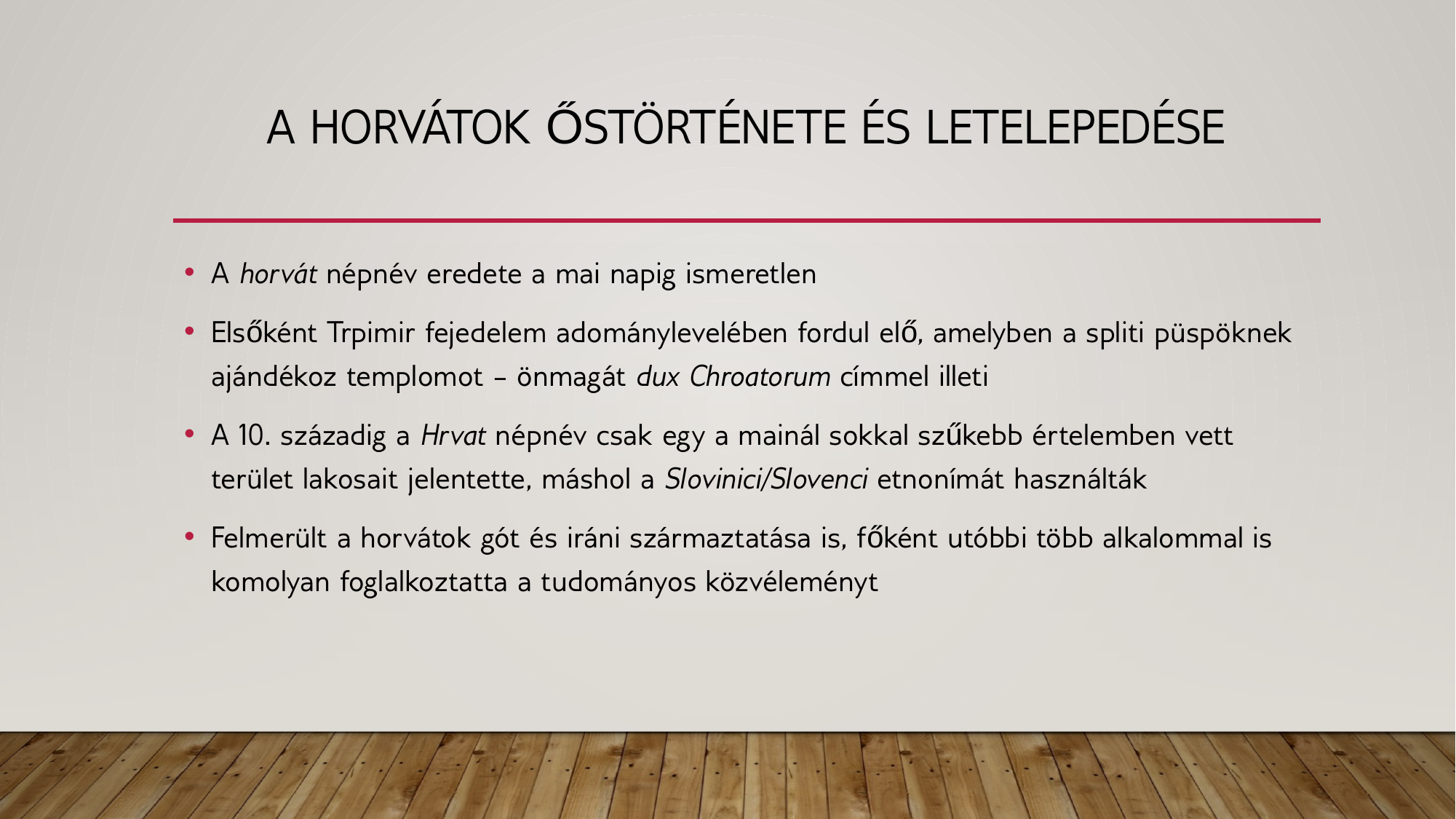

# A horvátok őstörténete és letelepedése
A horvát népnév eredete a mai napig ismeretlen
Elsőként Trpimir fejedelem adománylevelében fordul elő, amelyben a spliti püspöknek ajándékoz templomot – önmagát dux Chroatorum címmel illeti
A 10. századig a Hrvat népnév csak egy a mainál sokkal szűkebb értelemben vett terület lakosait jelentette, máshol a Slovinici/Slovenci etnonímát használták
Felmerült a horvátok gót és iráni származtatása is, főként utóbbi több alkalommal is komolyan foglalkoztatta a tudományos közvéleményt